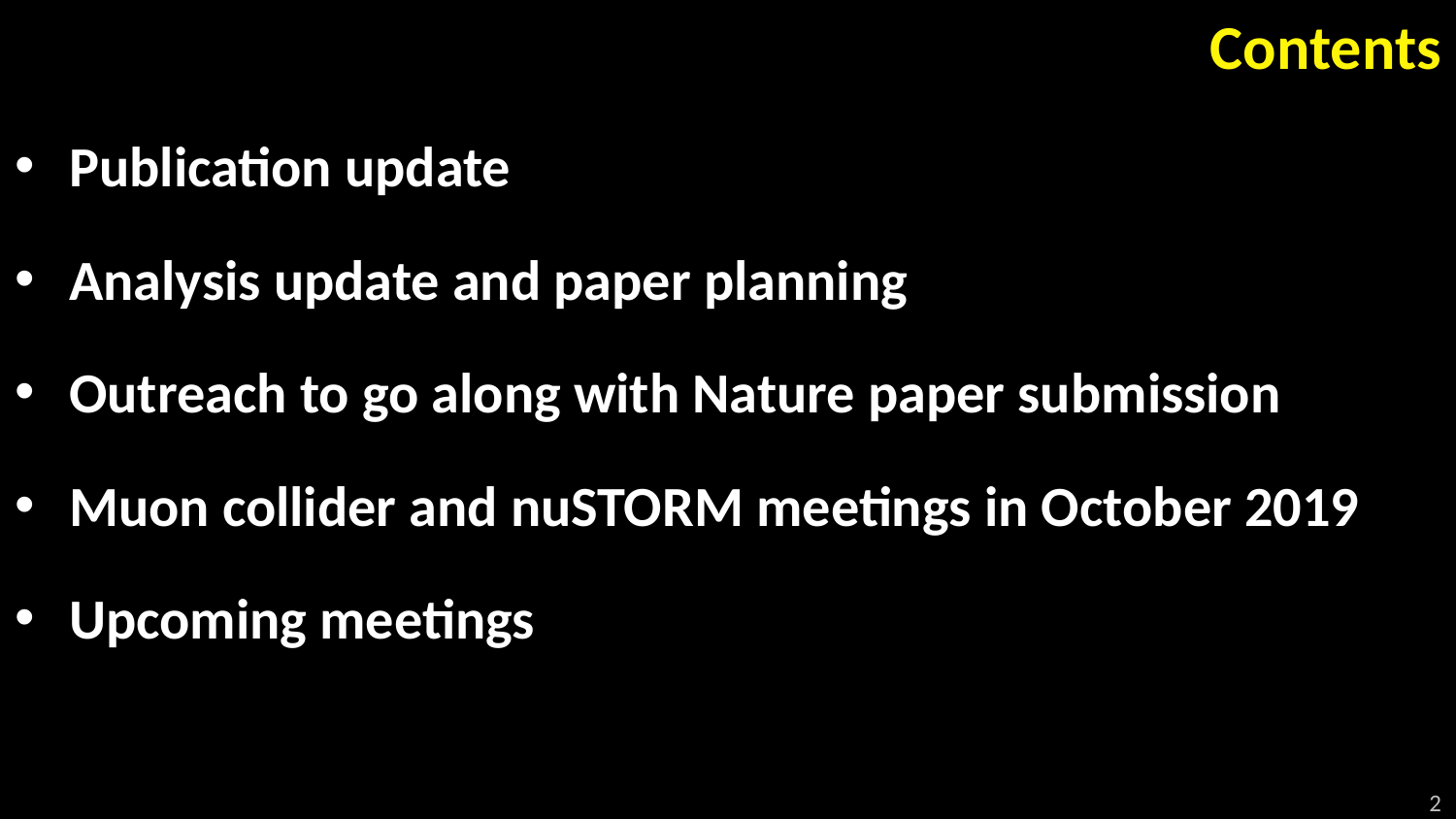

# Contents
Publication update
Analysis update and paper planning
Outreach to go along with Nature paper submission
Muon collider and nuSTORM meetings in October 2019
Upcoming meetings
2